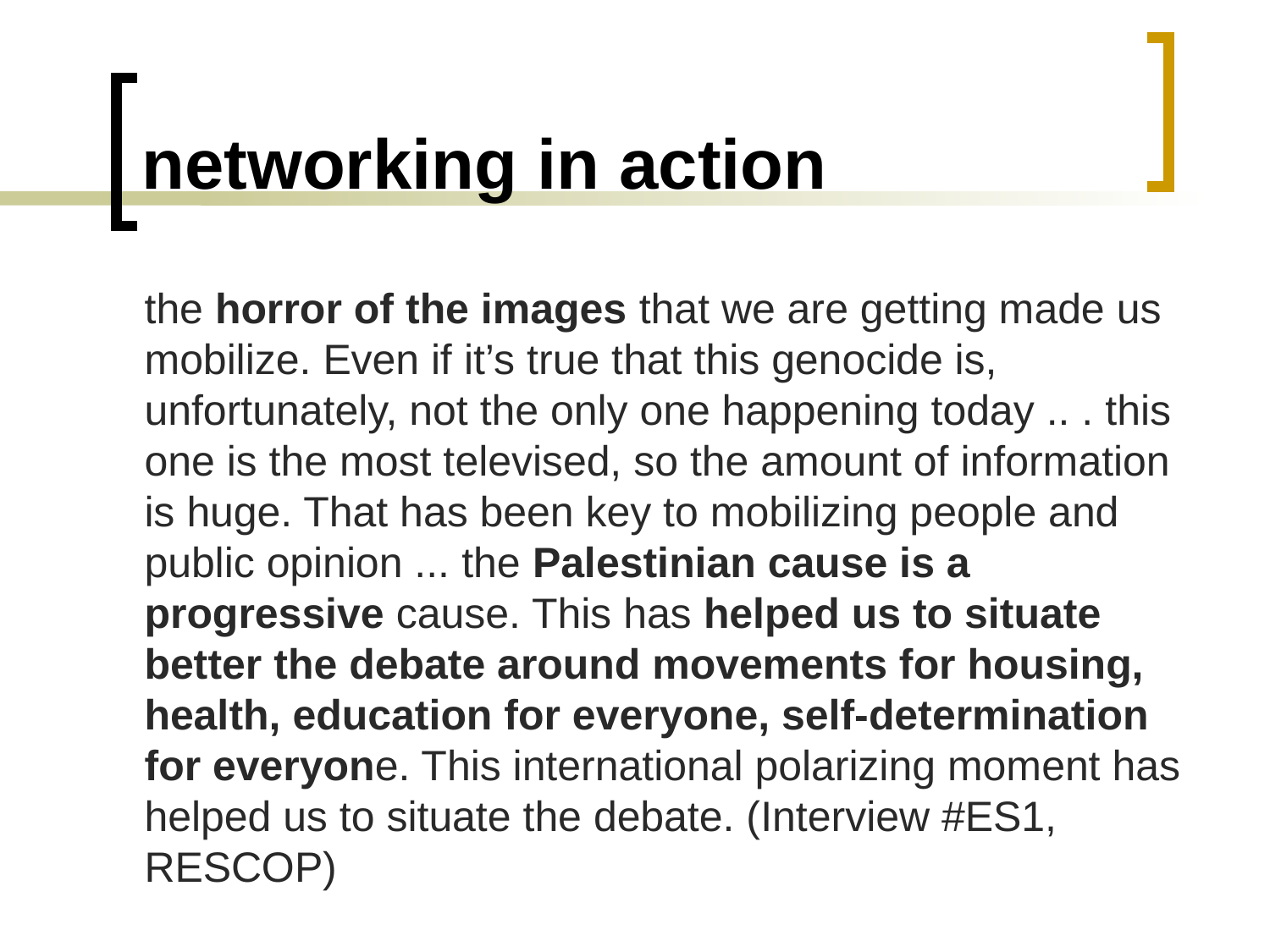

# networking in action
the horror of the images that we are getting made us mobilize. Even if it’s true that this genocide is, unfortunately, not the only one happening today .. . this one is the most televised, so the amount of information is huge. That has been key to mobilizing people and public opinion ... the Palestinian cause is a progressive cause. This has helped us to situate better the debate around movements for housing, health, education for everyone, self-determination for everyone. This international polarizing moment has helped us to situate the debate. (Interview #ES1, RESCOP)